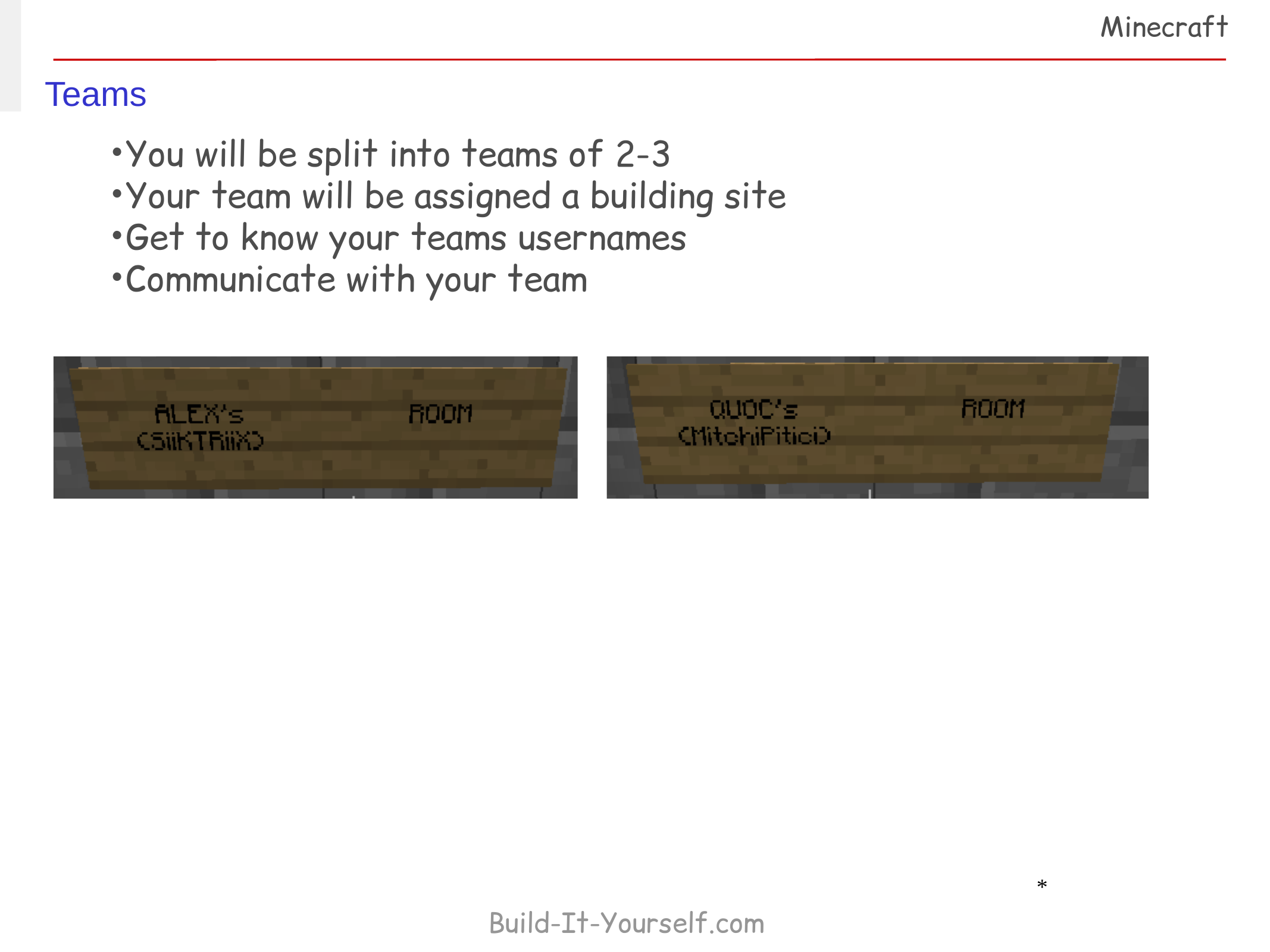

Minecraft
Teams
You will be split into teams of 2-3
Your team will be assigned a building site
Get to know your teams usernames
Communicate with your team

Build-It-Yourself.com